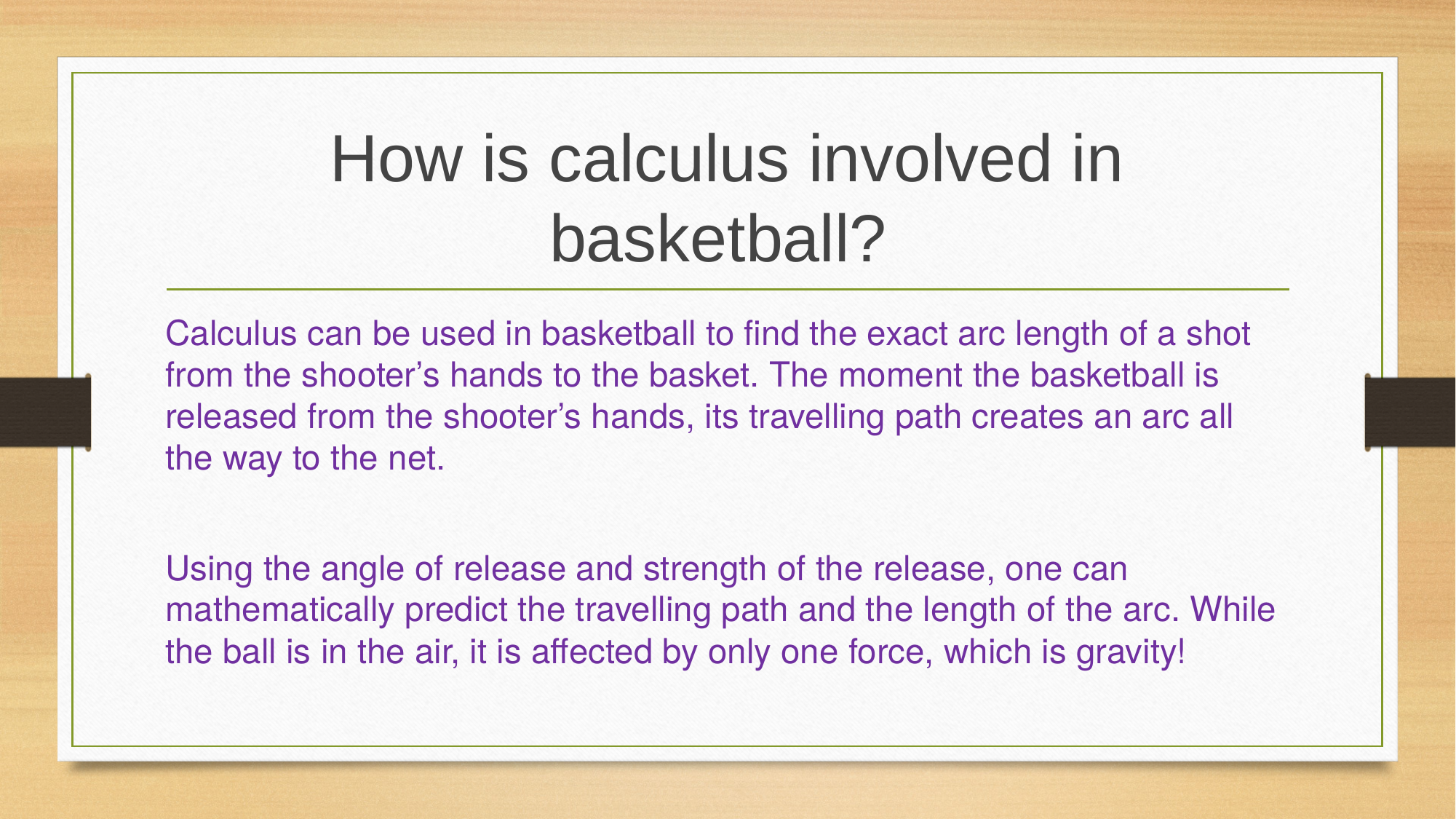

# How is calculus involved in basketball?
Calculus can be used in basketball to find the exact arc length of a shot from the shooter’s hands to the basket. The moment the basketball is released from the shooter’s hands, its travelling path creates an arc all the way to the net.

Using the angle of release and strength of the release, one can mathematically predict the travelling path and the length of the arc. While the ball is in the air, it is affected by only one force, which is gravity!